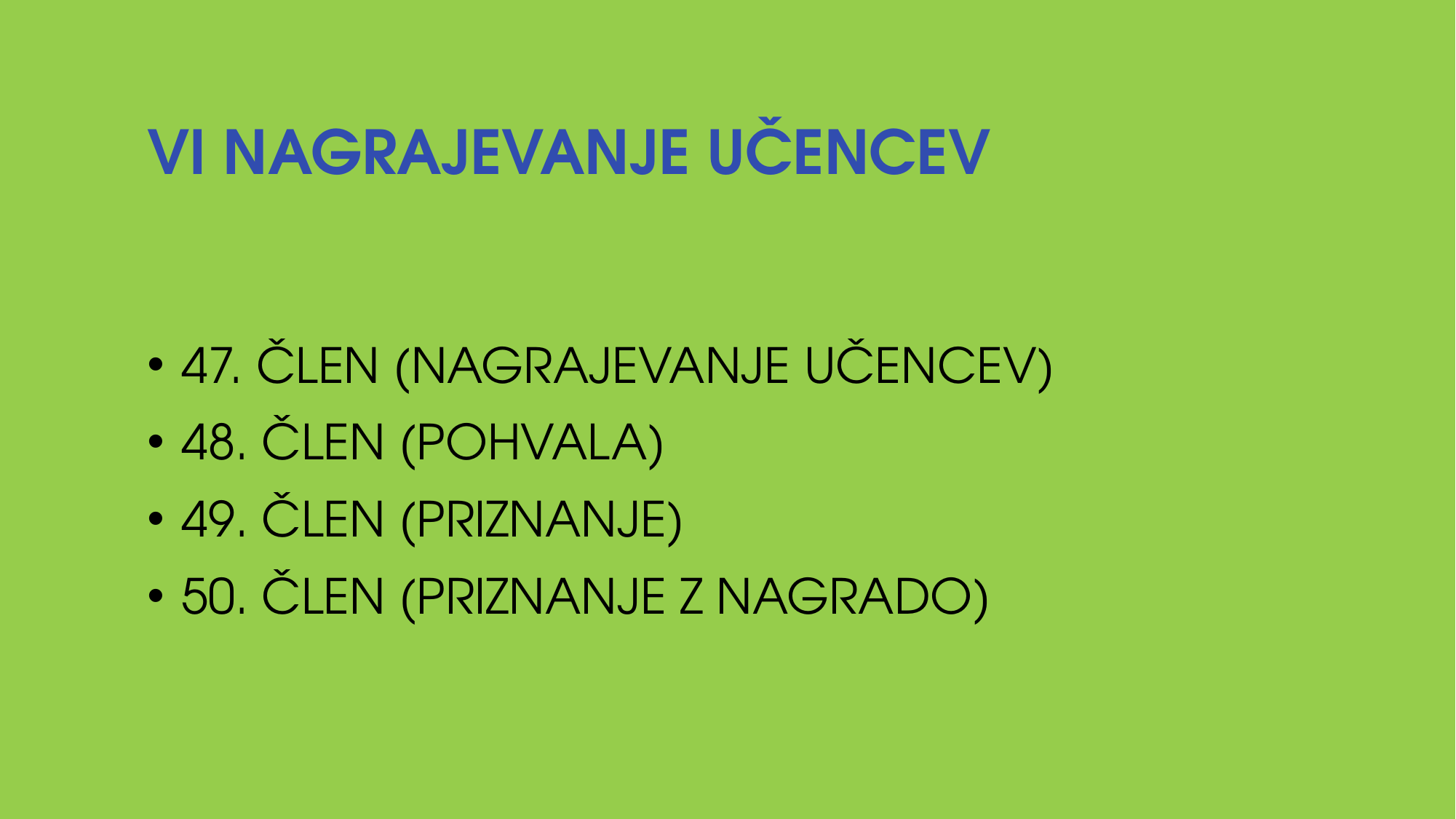

# vi NAGRAJEVANJE UČENCEV
47. člen (nagrajevanje učencev)
48. člen (pohvala)
49. člen (priznanje)
50. člen (priznanje z nagrado)